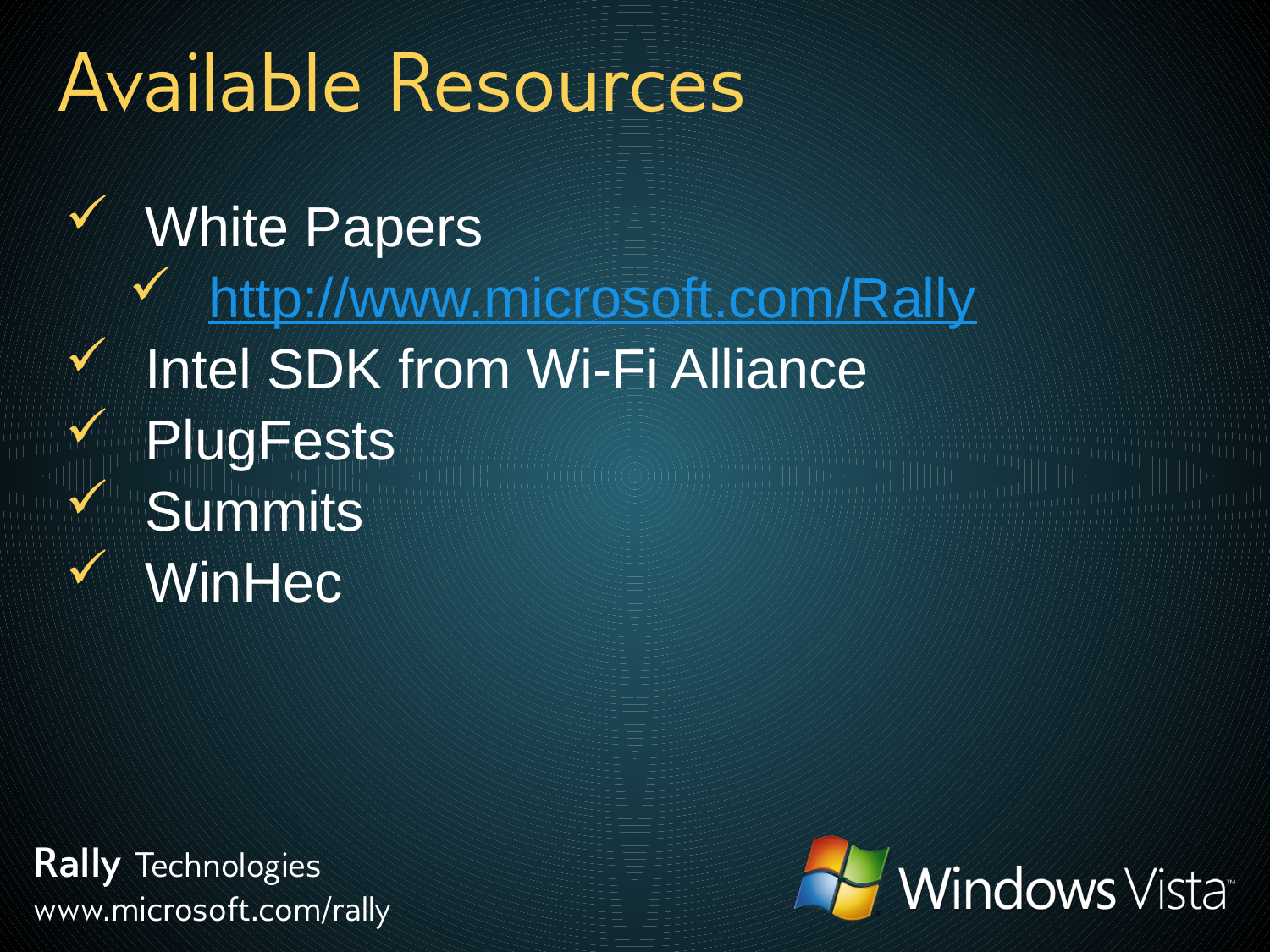

# Available Resources
White Papers
http://www.microsoft.com/Rally
Intel SDK from Wi-Fi Alliance
PlugFests
Summits
WinHec